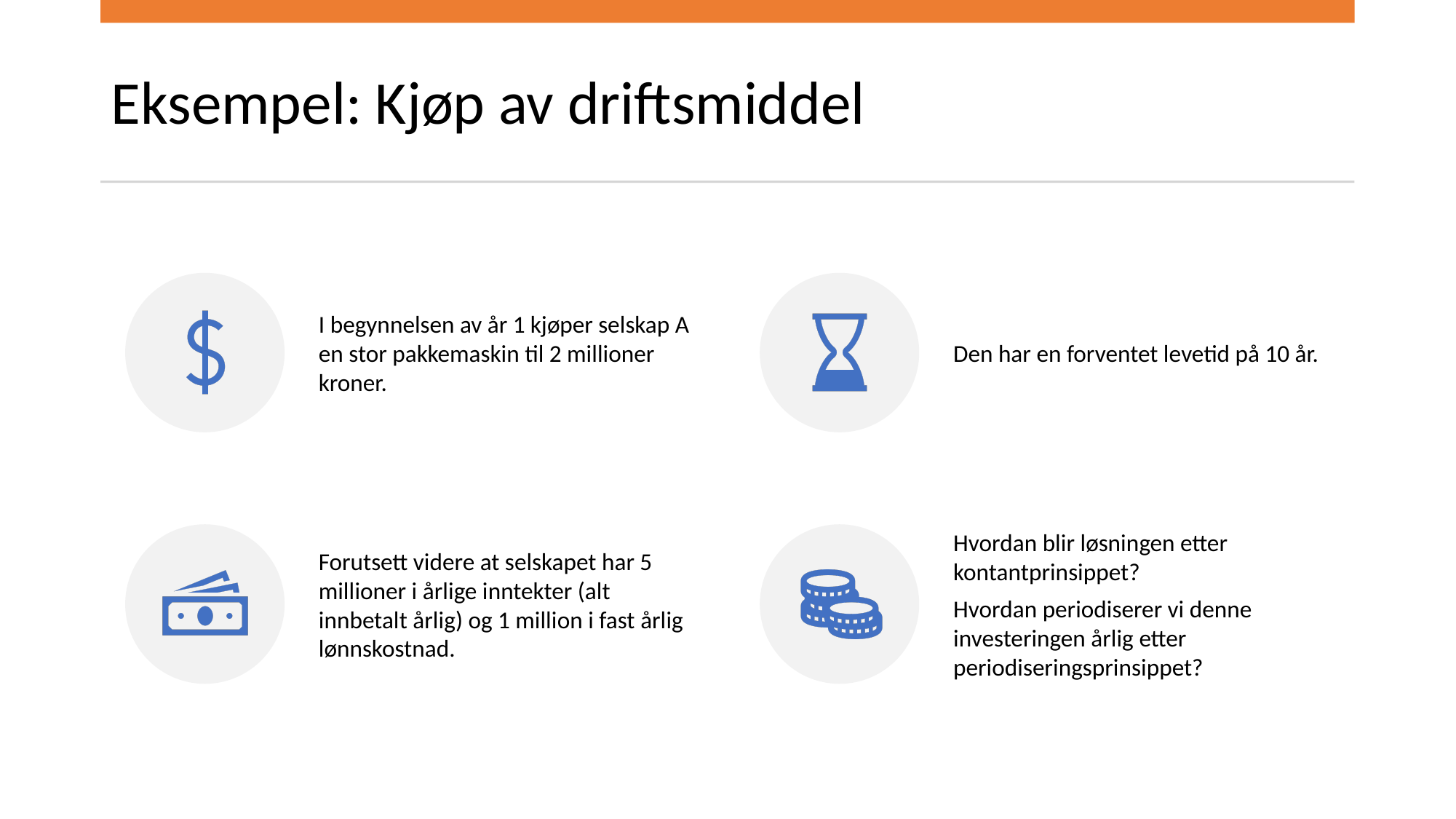

# Eksempel: Kjøp av driftsmiddel

I begynnelsen av år 1 kjøper selskap A en stor pakkemaskin til 2 millioner kroner.
Den har en forventet levetid på 10 år.
Forutsett videre at selskapet har 5 millioner i årlige inntekter (alt innbetalt årlig) og 1 million i fast årlig lønnskostnad.
Hvordan blir løsningen etter kontantprinsippet?
Hvordan periodiserer vi denne investeringen årlig etter periodiseringsprinsippet?